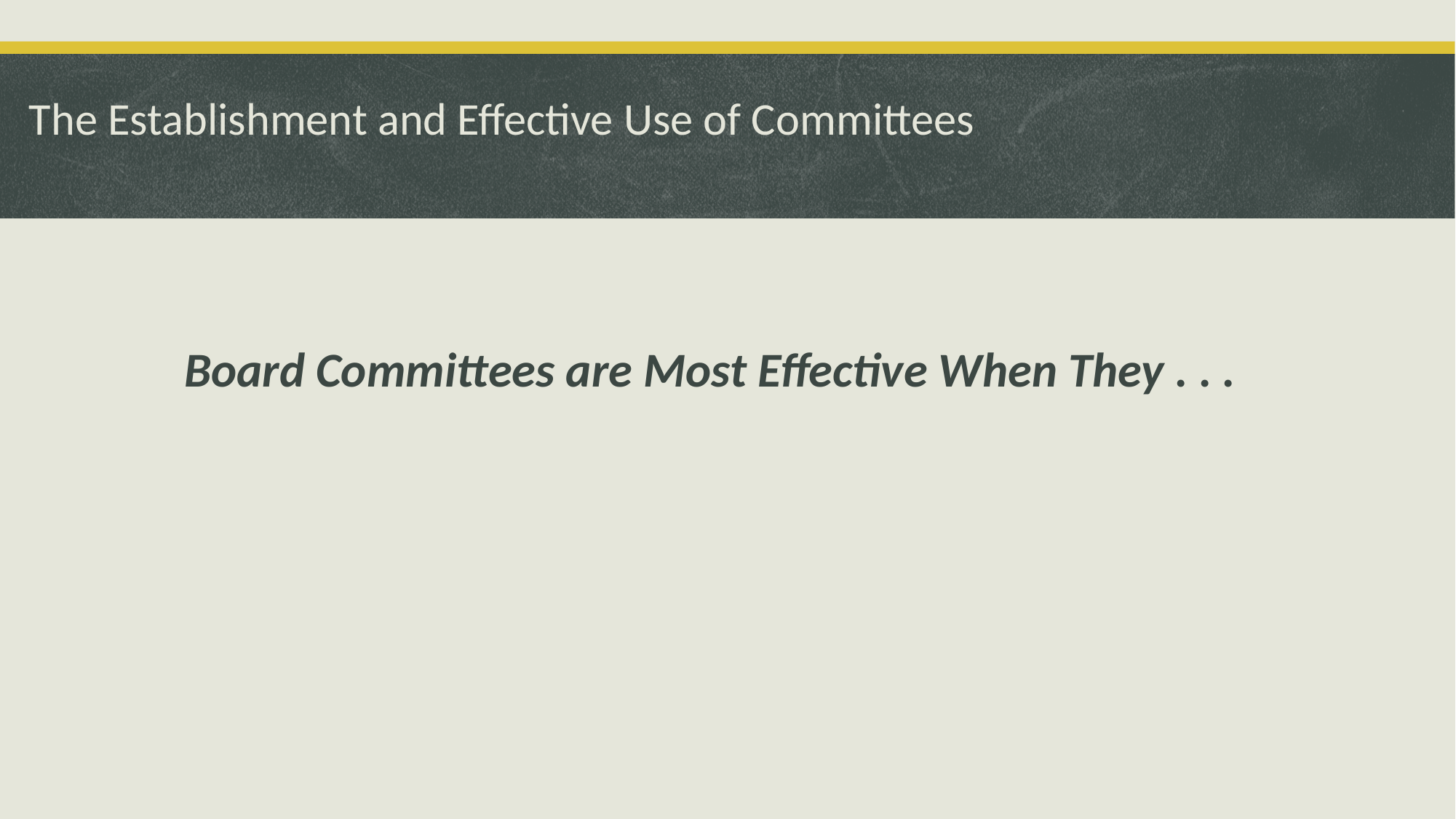

# The Establishment and Effective Use of Committees
Board Committees are Most Effective When They . . .